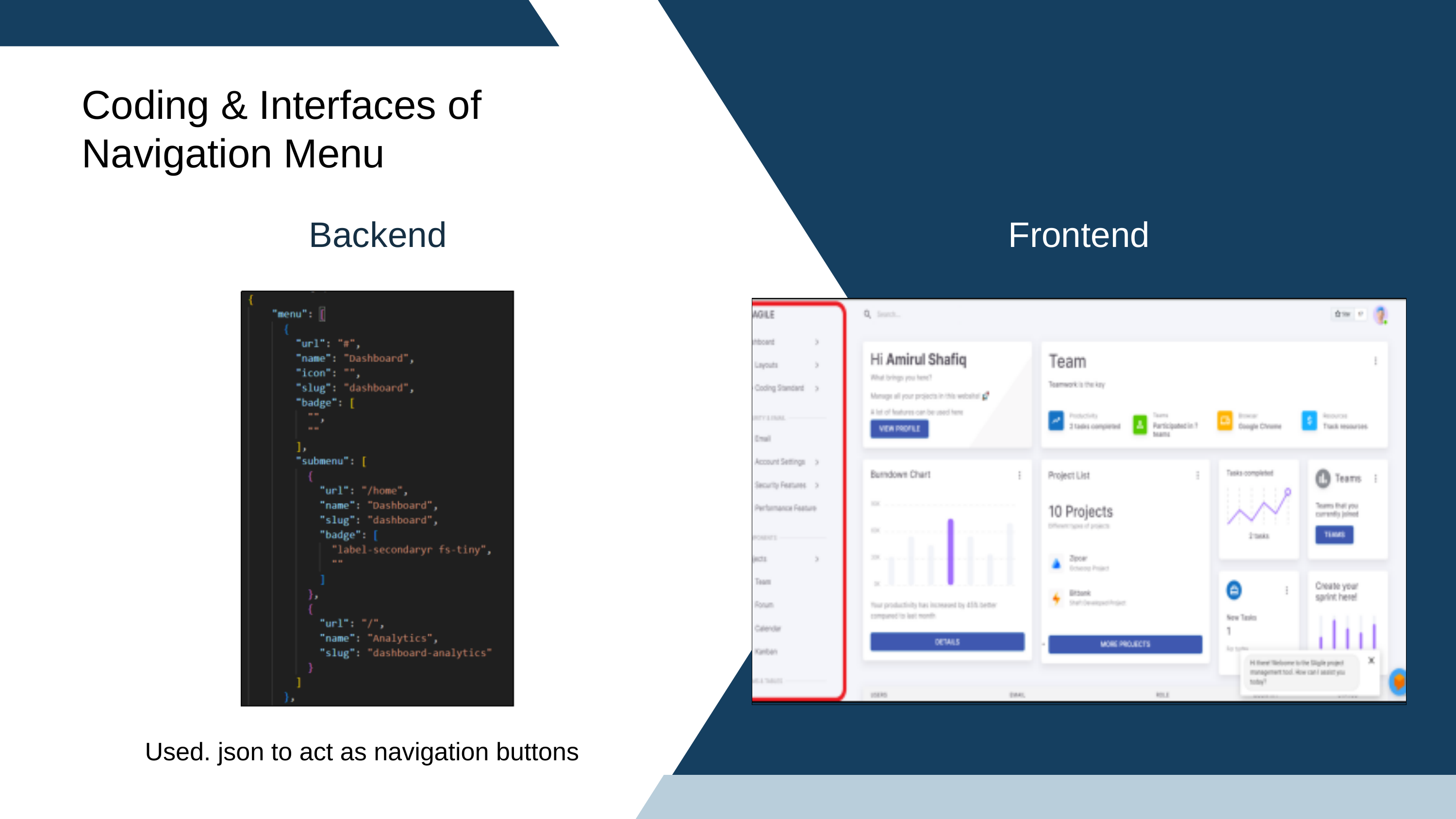

Coding & Interfaces of Navigation Menu
Backend
Frontend

Used. json to act as navigation buttons